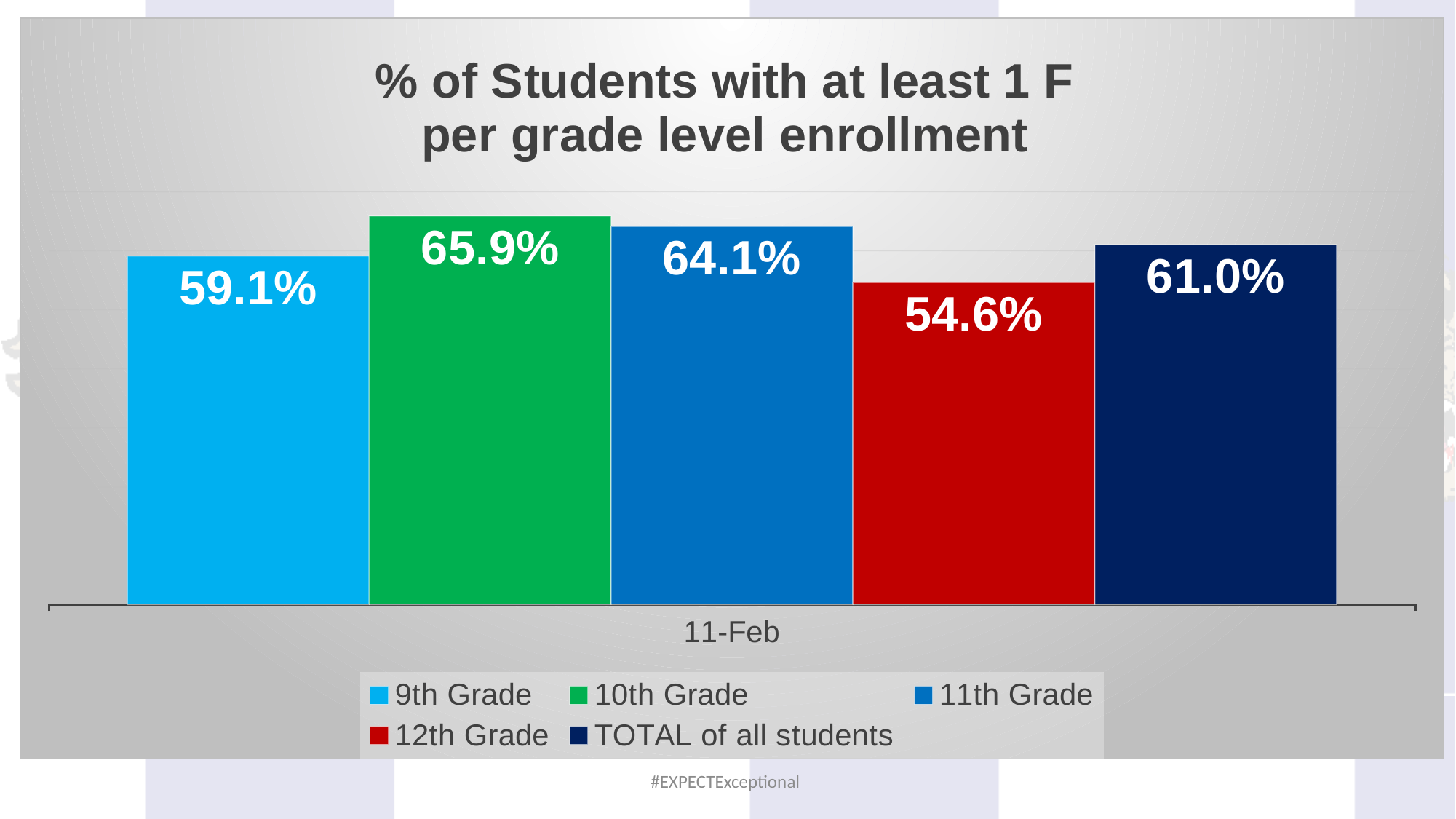

### Chart: % of Students with at least 1 F
per grade level enrollment

| Category | 9th Grade | 10th Grade | 11th Grade | 12th Grade | TOTAL of all students |
|---|---|---|---|---|---|
| 43872 | 0.591 | 0.659 | 0.641 | 0.546 | 0.61 |
#EXPECTExceptional